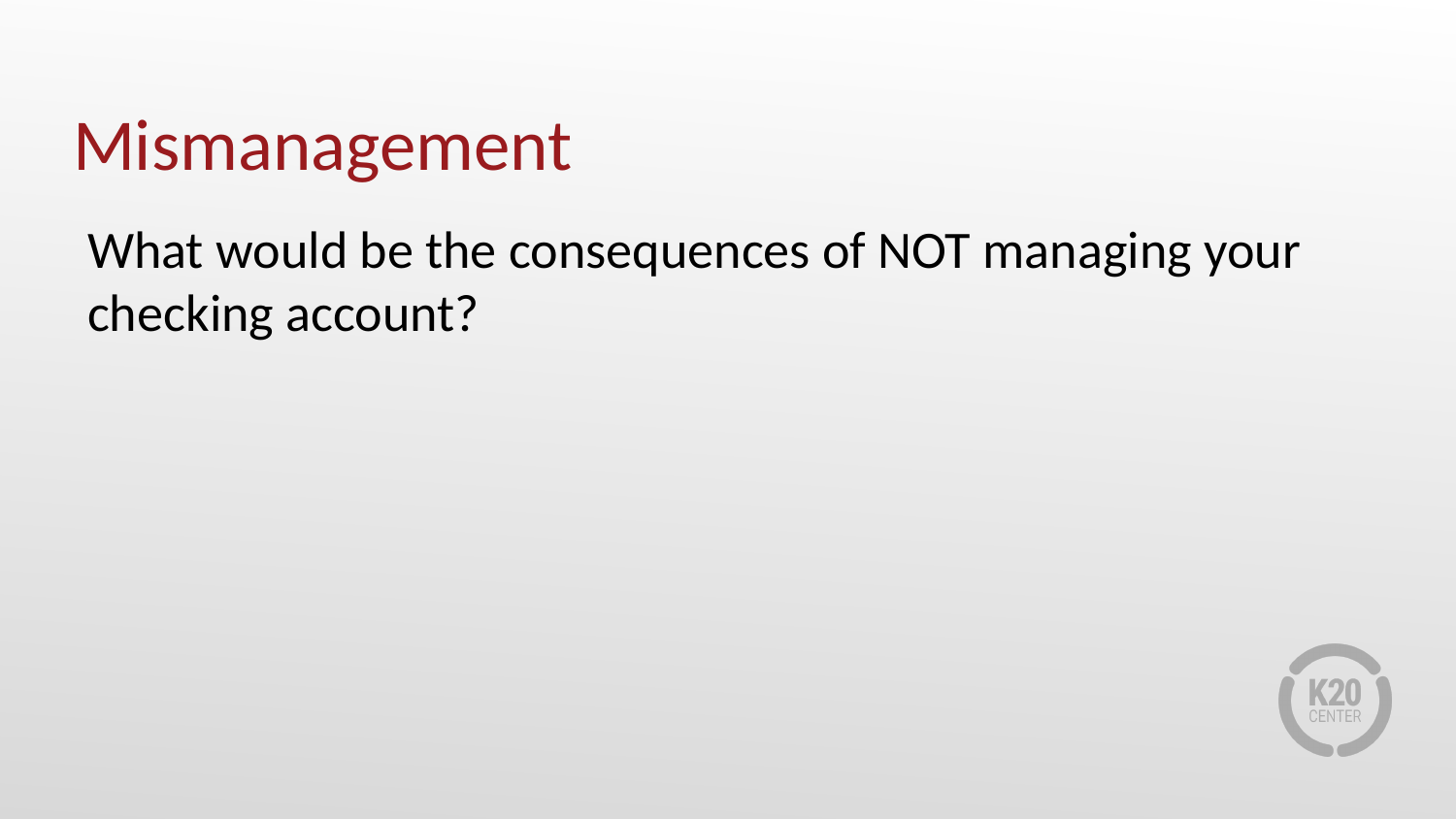

# Mismanagement
What would be the consequences of NOT managing your checking account?